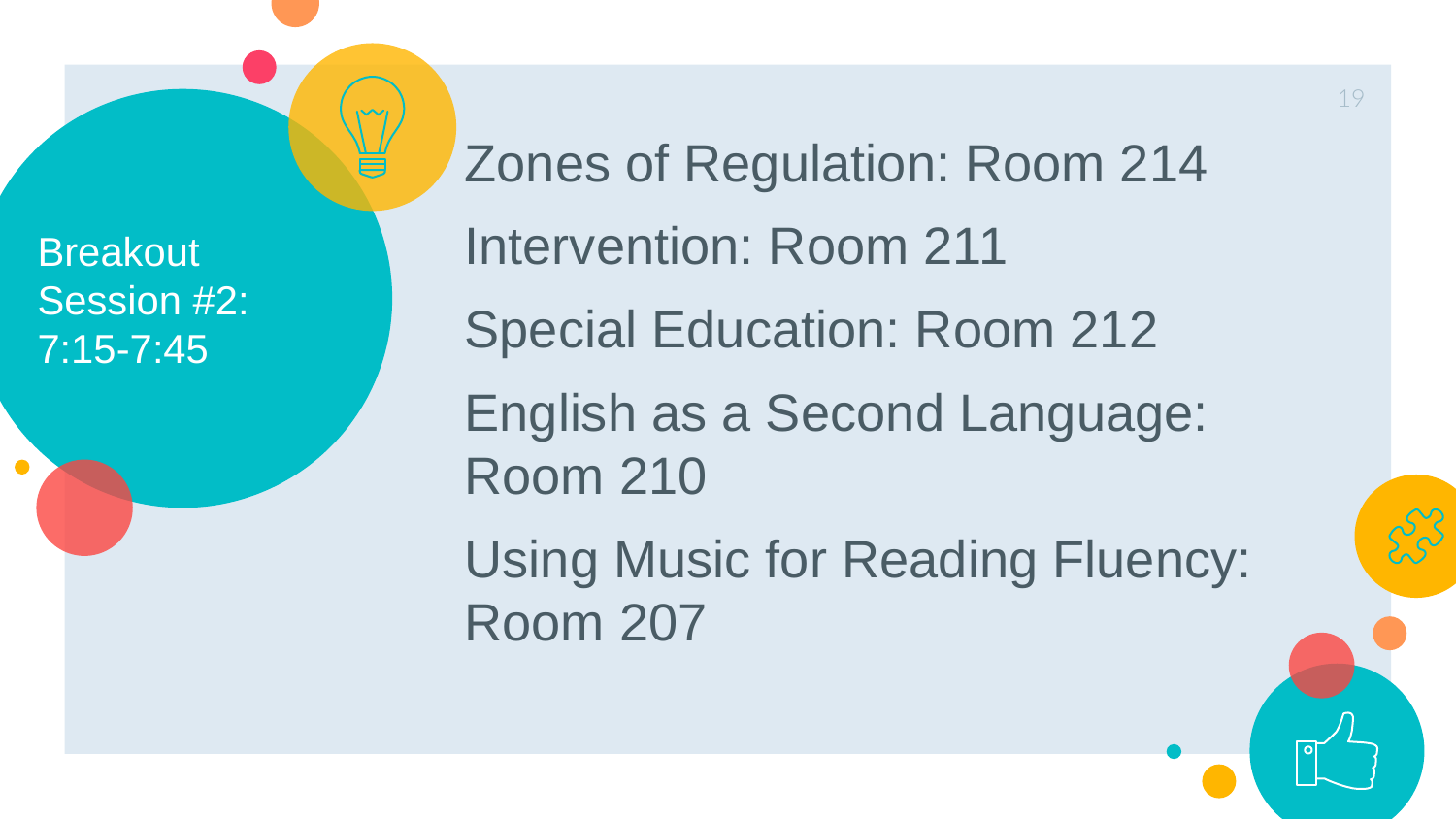

19
# Breakout Session #2: 7:15-7:45
Zones of Regulation: Room 214
Intervention: Room 211
Special Education: Room 212
English as a Second Language: Room 210
Using Music for Reading Fluency: Room 207